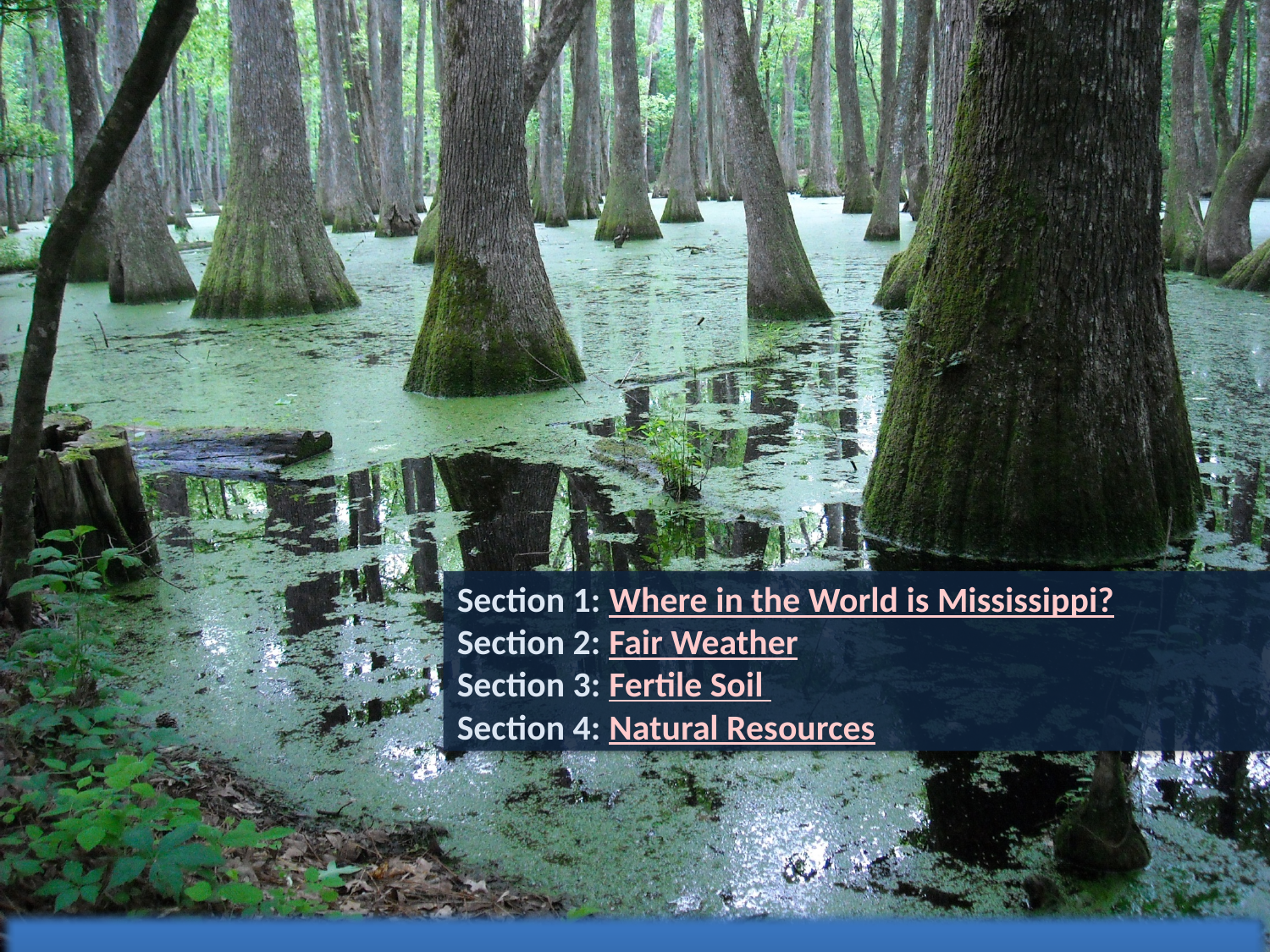

Section 1: Where in the World is Mississippi?
Section 2: Fair Weather
Section 3: Fertile Soil
Section 4: Natural Resources